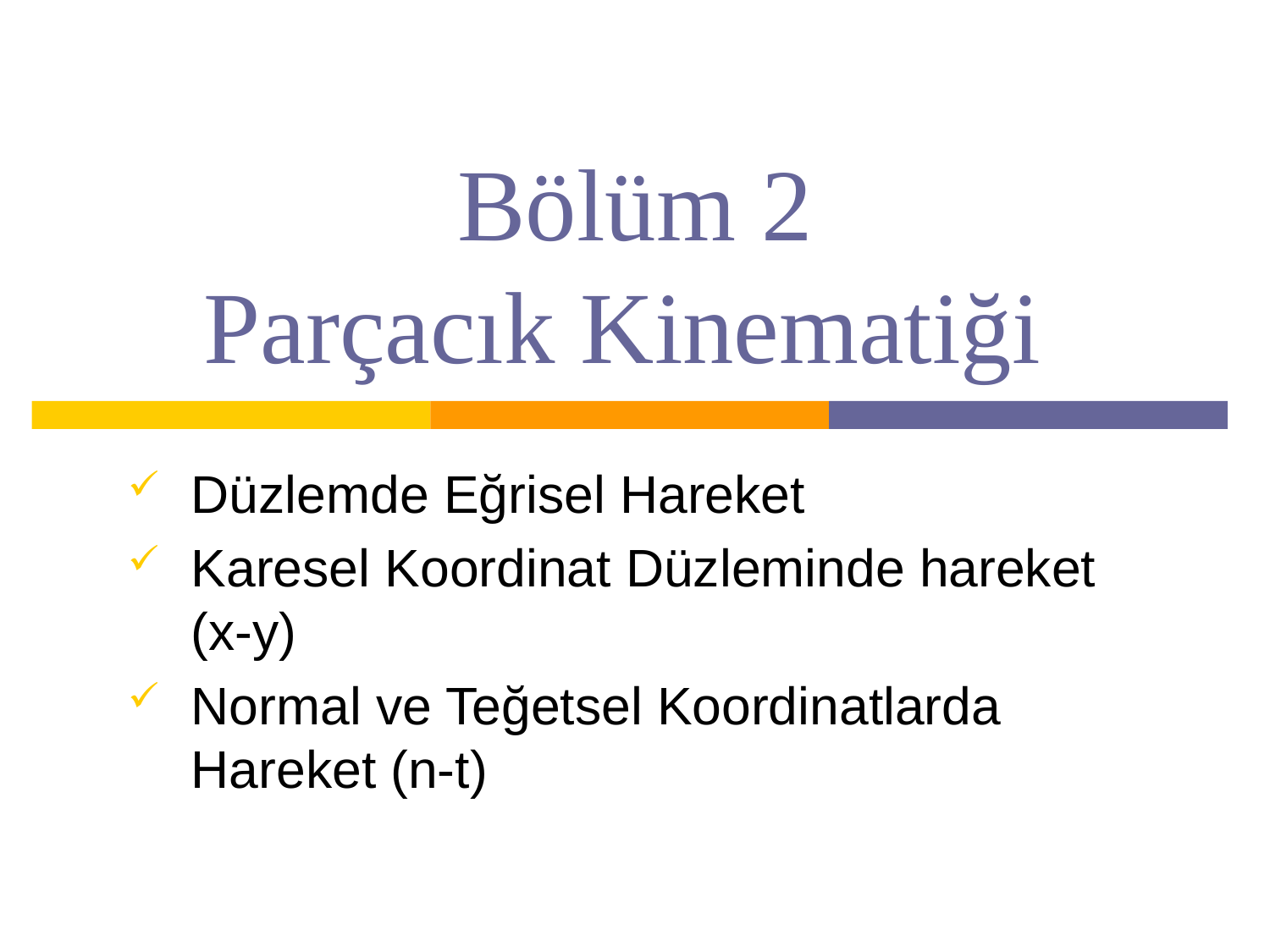

# Bölüm 2 Parçacık Kinematiği
Düzlemde Eğrisel Hareket
Karesel Koordinat Düzleminde hareket (x-y)
Normal ve Teğetsel Koordinatlarda Hareket (n-t)